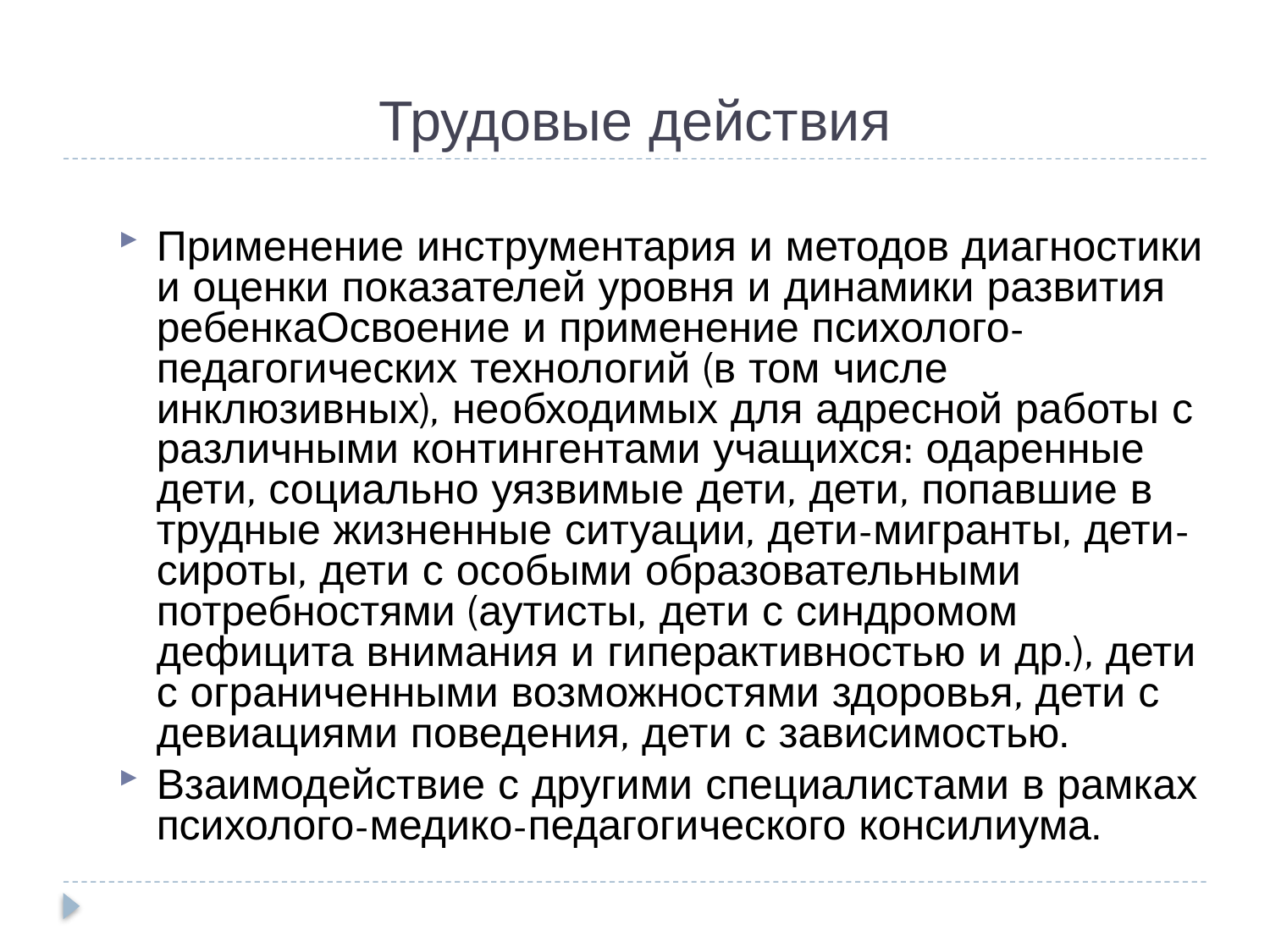

# Трудовые действия
Применение инструментария и методов диагностики и оценки показателей уровня и динамики развития ребенкаОсвоение и применение психолого-педагогических технологий (в том числе инклюзивных), необходимых для адресной работы с различными контингентами учащихся: одаренные дети, социально уязвимые дети, дети, попавшие в трудные жизненные ситуации, дети-мигранты, дети-сироты, дети с особыми образовательными потребностями (аутисты, дети с синдромом дефицита внимания и гиперактивностью и др.), дети с ограниченными возможностями здоровья, дети с девиациями поведения, дети с зависимостью.
Взаимодействие с другими специалистами в рамках психолого-медико-педагогического консилиума.